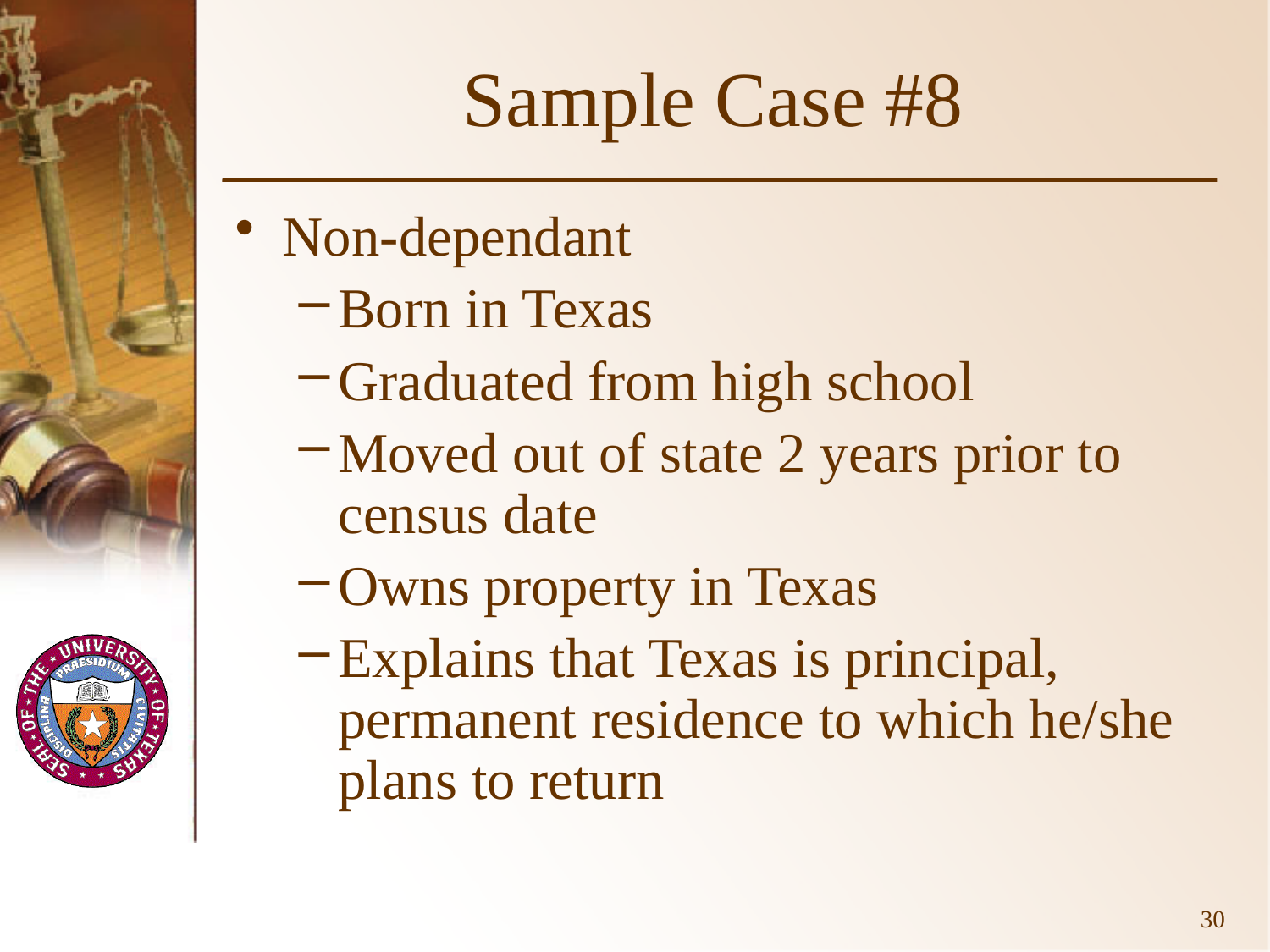

# Sample Case #8
Non-dependant
Born in Texas
Graduated from high school
Moved out of state 2 years prior to census date
Owns property in Texas
Explains that Texas is principal, permanent residence to which he/she plans to return

30